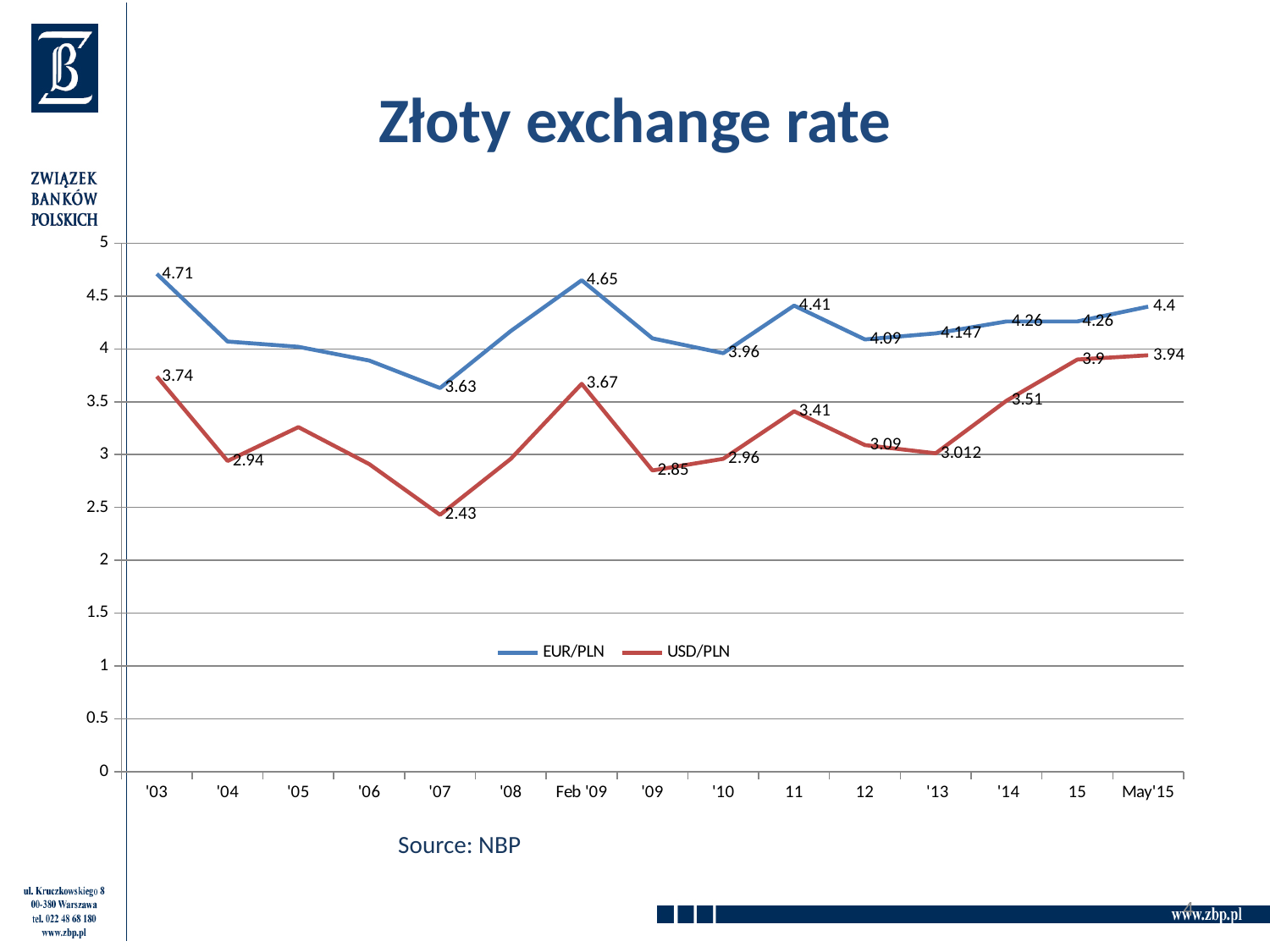

# Złoty exchange rate

### Chart

| Category | EUR/PLN | USD/PLN |
|---|---|---|
| '03 | 4.71 | 3.74 |
| '04 | 4.07 | 2.94 |
| '05 | 4.02 | 3.26 |
| '06 | 3.89 | 2.91 |
| '07 | 3.63 | 2.43 |
| '08 | 4.17 | 2.96 |
| Feb '09 | 4.65 | 3.67 |
| '09 | 4.1 | 2.85 |
| '10 | 3.96 | 2.96 |
| 11 | 4.41 | 3.41 |
| 12 | 4.09 | 3.09 |
|  '13 | 4.147 | 3.012 |
|  '14 | 4.26 | 3.51 |
| 15 | 4.26 | 3.9 |
| May'15 | 4.4 | 3.94 |
Source: NBP
4